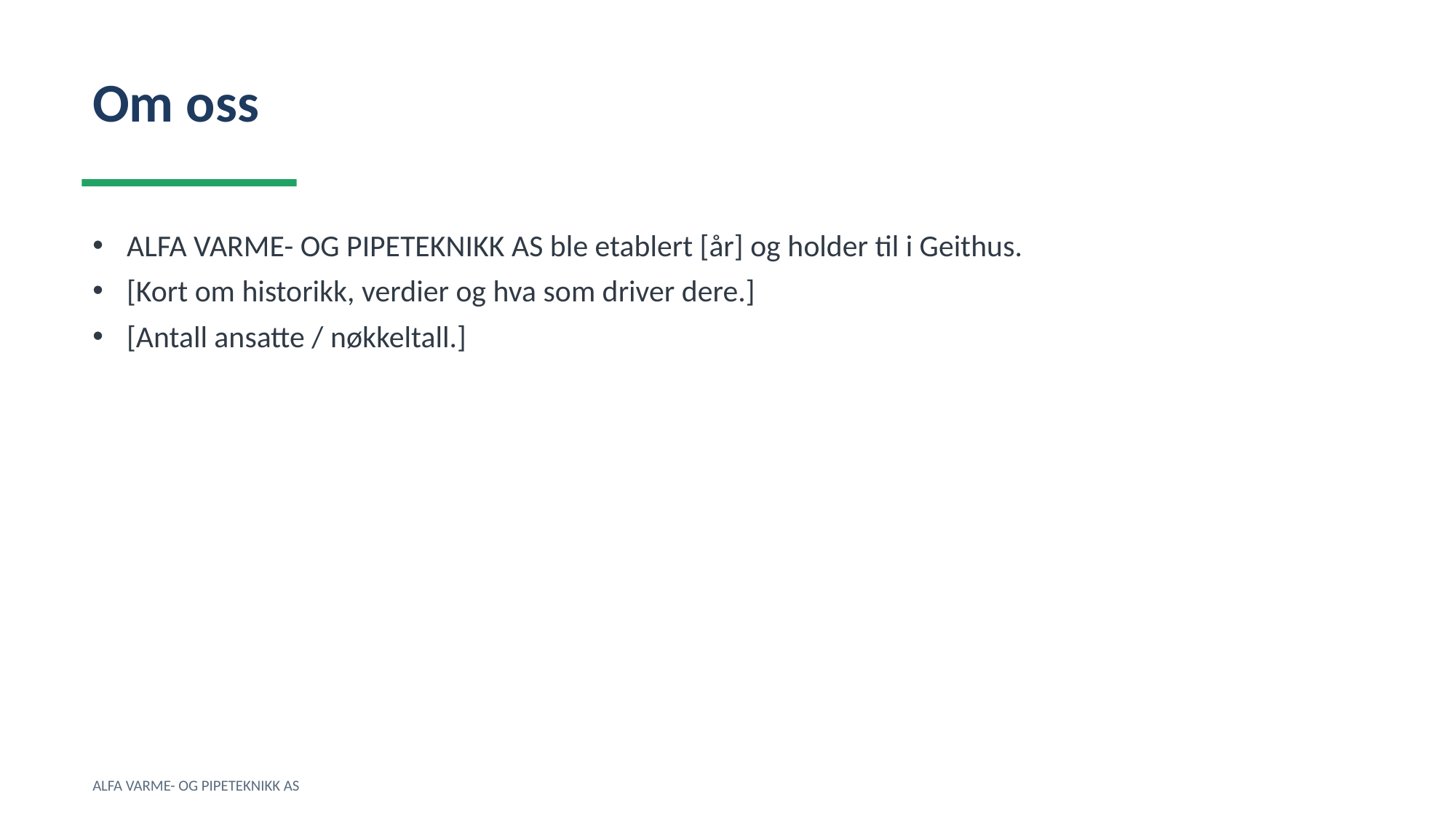

Om oss

ALFA VARME- OG PIPETEKNIKK AS ble etablert [år] og holder til i Geithus.
[Kort om historikk, verdier og hva som driver dere.]
[Antall ansatte / nøkkeltall.]
ALFA VARME- OG PIPETEKNIKK AS